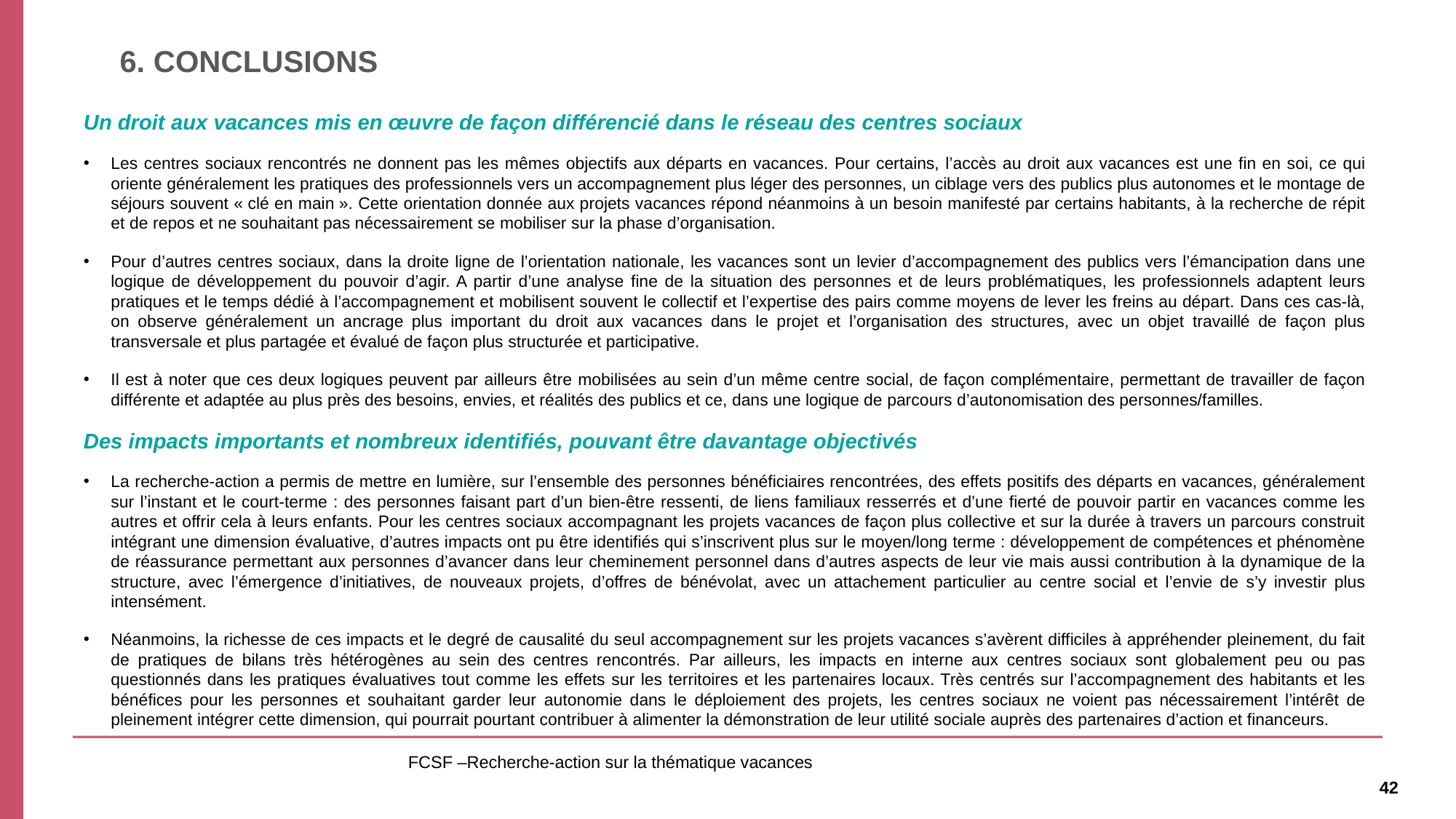

# 6. Conclusions
Un droit aux vacances mis en œuvre de façon différencié dans le réseau des centres sociaux
Les centres sociaux rencontrés ne donnent pas les mêmes objectifs aux départs en vacances. Pour certains, l’accès au droit aux vacances est une fin en soi, ce qui oriente généralement les pratiques des professionnels vers un accompagnement plus léger des personnes, un ciblage vers des publics plus autonomes et le montage de séjours souvent « clé en main ». Cette orientation donnée aux projets vacances répond néanmoins à un besoin manifesté par certains habitants, à la recherche de répit et de repos et ne souhaitant pas nécessairement se mobiliser sur la phase d’organisation.
Pour d’autres centres sociaux, dans la droite ligne de l’orientation nationale, les vacances sont un levier d’accompagnement des publics vers l’émancipation dans une logique de développement du pouvoir d’agir. A partir d’une analyse fine de la situation des personnes et de leurs problématiques, les professionnels adaptent leurs pratiques et le temps dédié à l’accompagnement et mobilisent souvent le collectif et l’expertise des pairs comme moyens de lever les freins au départ. Dans ces cas-là, on observe généralement un ancrage plus important du droit aux vacances dans le projet et l’organisation des structures, avec un objet travaillé de façon plus transversale et plus partagée et évalué de façon plus structurée et participative.
Il est à noter que ces deux logiques peuvent par ailleurs être mobilisées au sein d’un même centre social, de façon complémentaire, permettant de travailler de façon différente et adaptée au plus près des besoins, envies, et réalités des publics et ce, dans une logique de parcours d’autonomisation des personnes/familles.
Des impacts importants et nombreux identifiés, pouvant être davantage objectivés
La recherche-action a permis de mettre en lumière, sur l’ensemble des personnes bénéficiaires rencontrées, des effets positifs des départs en vacances, généralement sur l’instant et le court-terme : des personnes faisant part d’un bien-être ressenti, de liens familiaux resserrés et d’une fierté de pouvoir partir en vacances comme les autres et offrir cela à leurs enfants. Pour les centres sociaux accompagnant les projets vacances de façon plus collective et sur la durée à travers un parcours construit intégrant une dimension évaluative, d’autres impacts ont pu être identifiés qui s’inscrivent plus sur le moyen/long terme : développement de compétences et phénomène de réassurance permettant aux personnes d’avancer dans leur cheminement personnel dans d’autres aspects de leur vie mais aussi contribution à la dynamique de la structure, avec l’émergence d’initiatives, de nouveaux projets, d’offres de bénévolat, avec un attachement particulier au centre social et l’envie de s’y investir plus intensément.
Néanmoins, la richesse de ces impacts et le degré de causalité du seul accompagnement sur les projets vacances s’avèrent difficiles à appréhender pleinement, du fait de pratiques de bilans très hétérogènes au sein des centres rencontrés. Par ailleurs, les impacts en interne aux centres sociaux sont globalement peu ou pas questionnés dans les pratiques évaluatives tout comme les effets sur les territoires et les partenaires locaux. Très centrés sur l’accompagnement des habitants et les bénéfices pour les personnes et souhaitant garder leur autonomie dans le déploiement des projets, les centres sociaux ne voient pas nécessairement l’intérêt de pleinement intégrer cette dimension, qui pourrait pourtant contribuer à alimenter la démonstration de leur utilité sociale auprès des partenaires d’action et financeurs.
FCSF –Recherche-action sur la thématique vacances

42